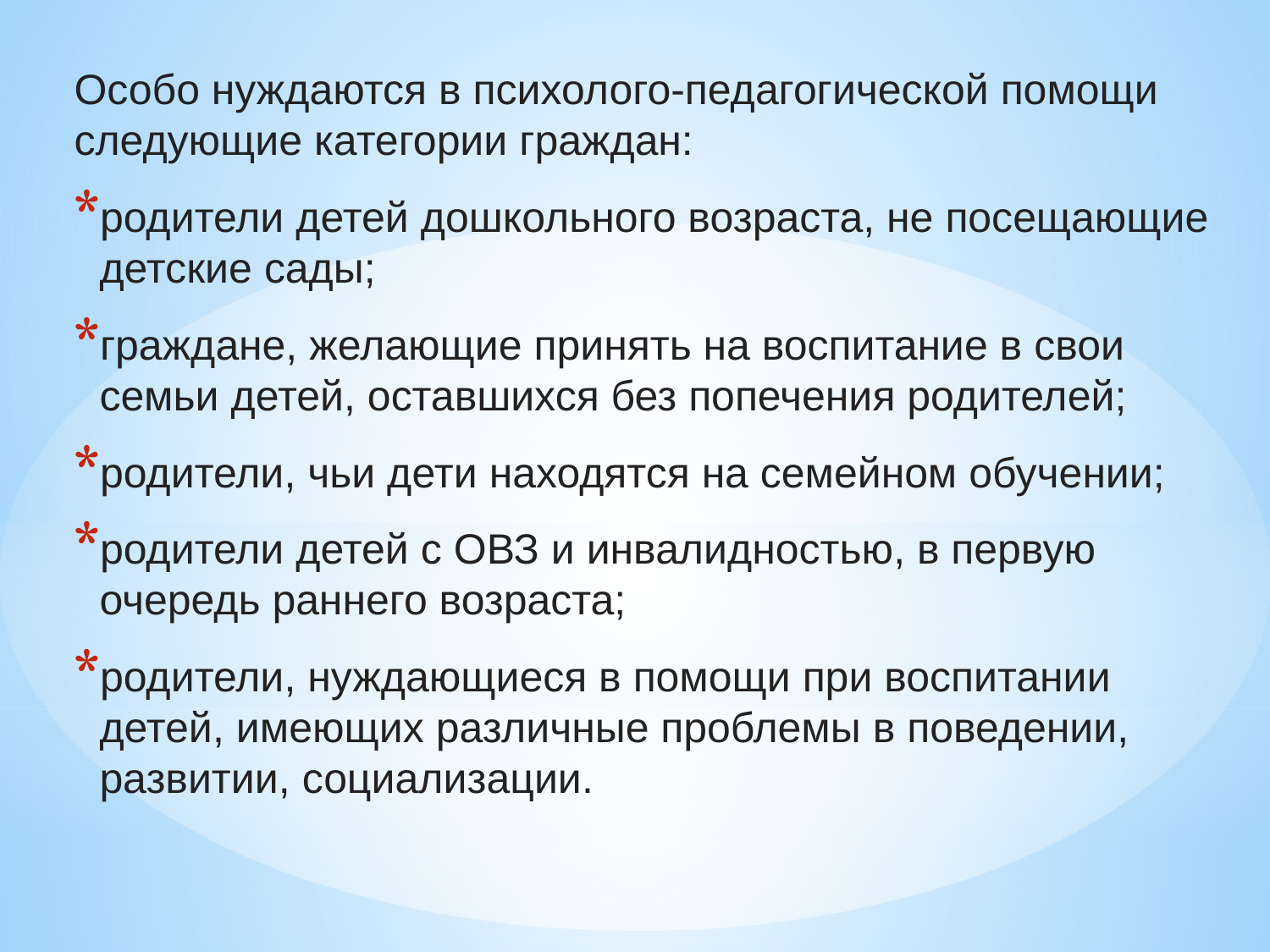

Особо нуждаются в психолого-педагогической помощи следующие категории граждан:
родители детей дошкольного возраста, не посещающие детские сады;
граждане, желающие принять на воспитание в свои семьи детей, оставшихся без попечения родителей;
родители, чьи дети находятся на семейном обучении;
родители детей с ОВЗ и инвалидностью, в первую очередь раннего возраста;
родители, нуждающиеся в помощи при воспитании детей, имеющих различные проблемы в поведении, развитии, социализации.

#